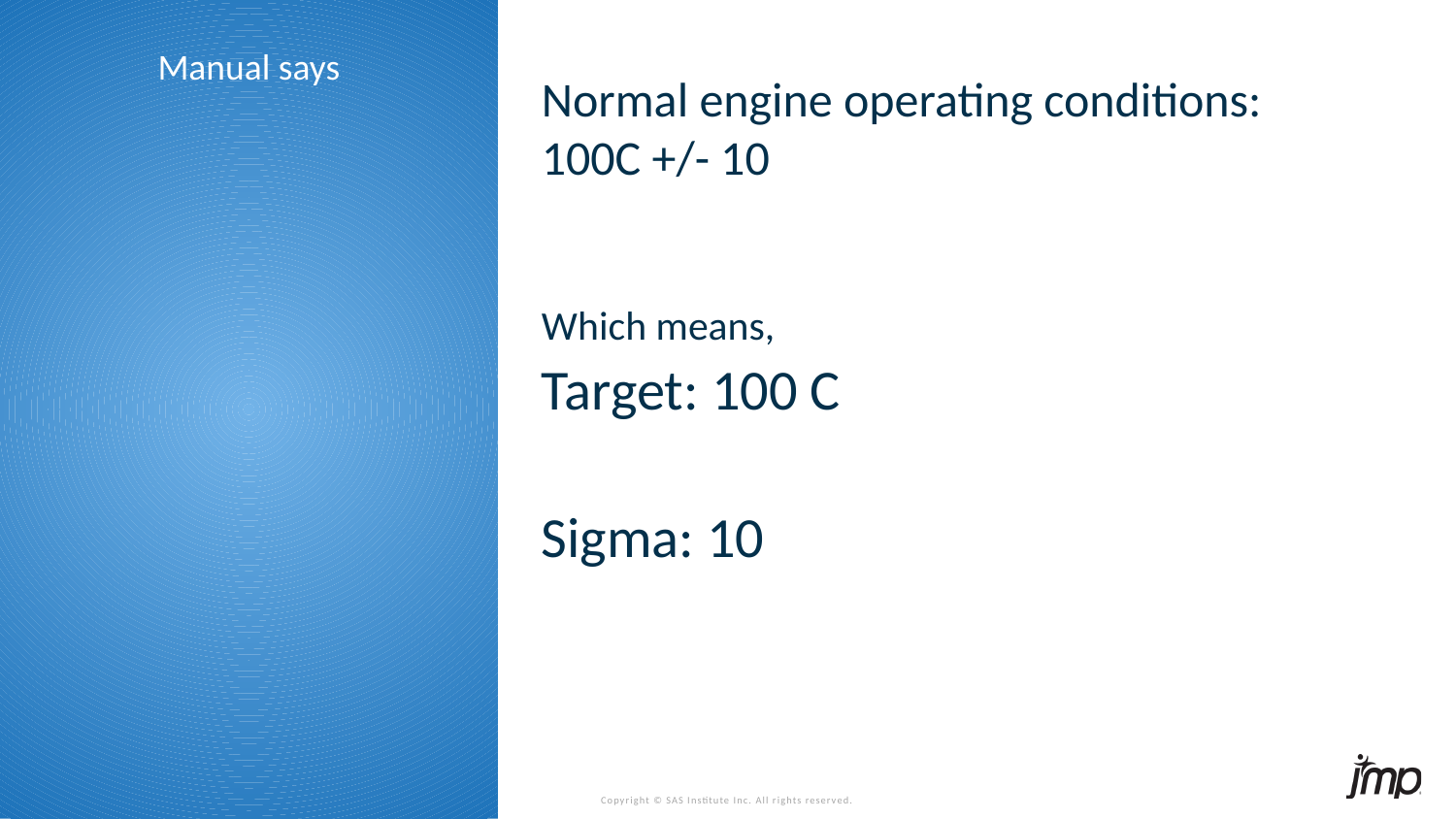

# Manual says
Normal engine operating conditions:
100C +/- 10

Which means,
Target: 100 C

Sigma: 10